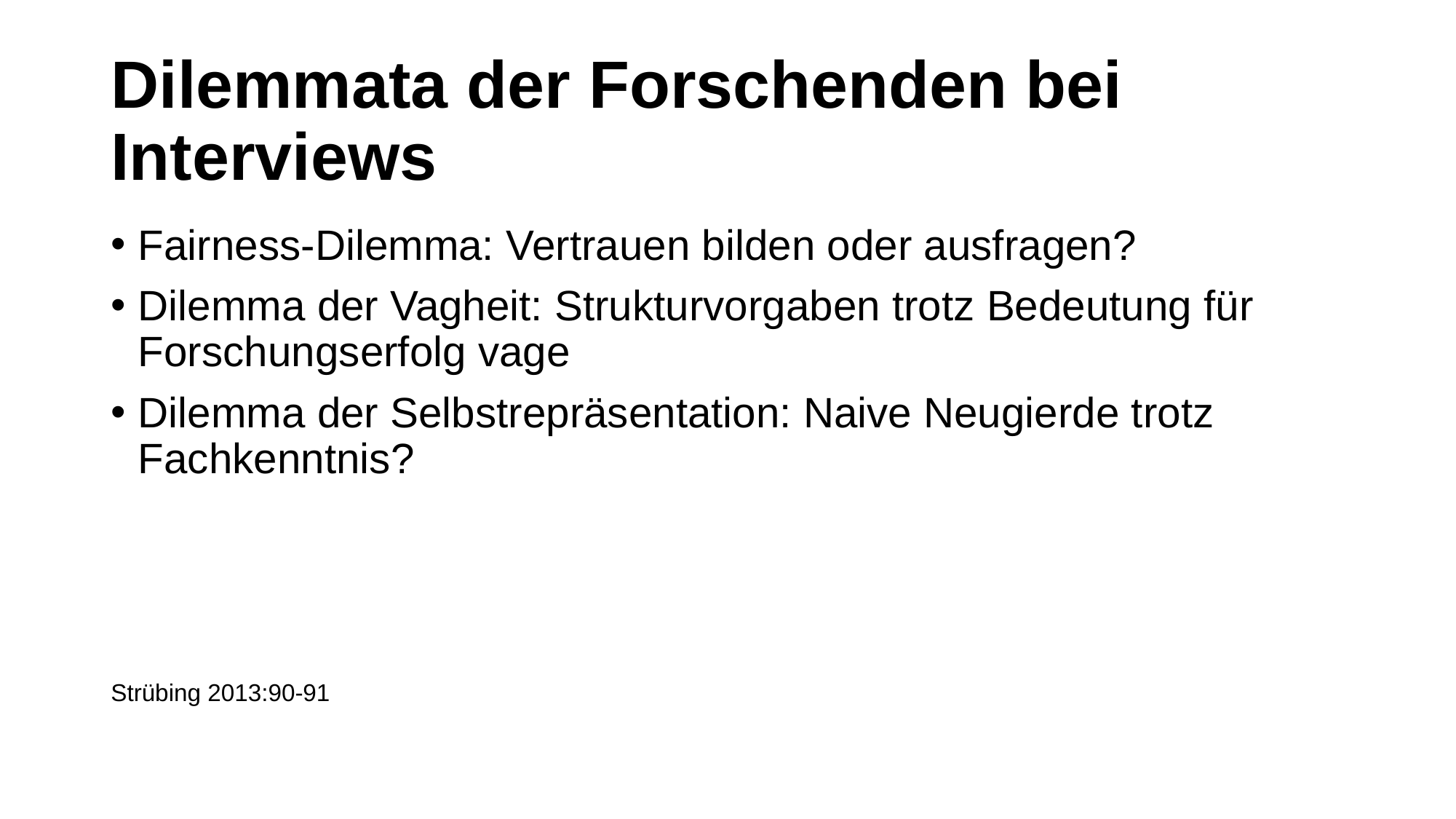

# Dilemmata der Forschenden bei Interviews
Fairness-Dilemma: Vertrauen bilden oder ausfragen?
Dilemma der Vagheit: Strukturvorgaben trotz Bedeutung für Forschungserfolg vage
Dilemma der Selbstrepräsentation: Naive Neugierde trotz Fachkenntnis?

Strübing 2013:90-91